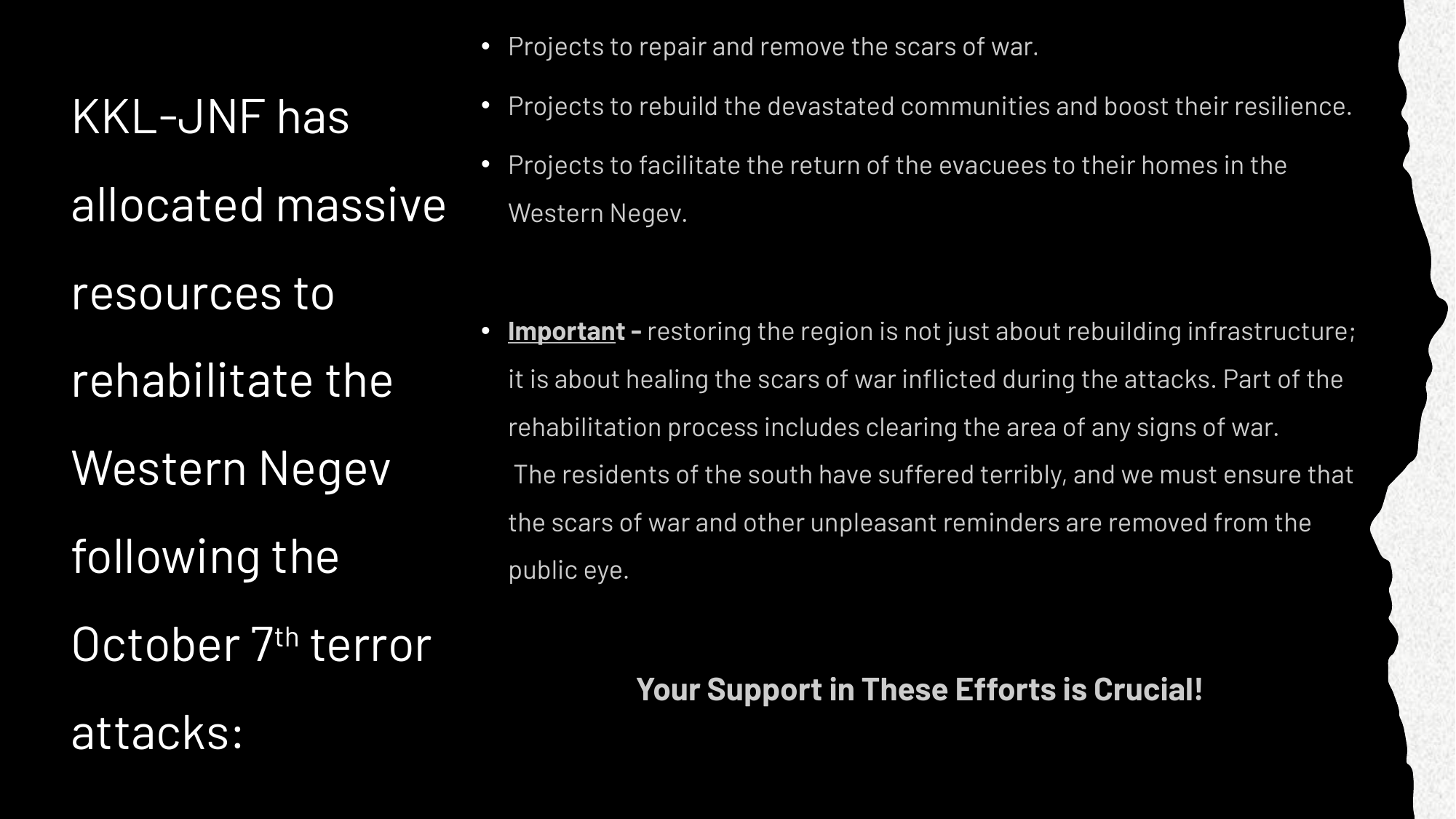

Projects to repair and remove the scars of war.
Projects to rebuild the devastated communities and boost their resilience.
Projects to facilitate the return of the evacuees to their homes in the Western Negev.

Important - restoring the region is not just about rebuilding infrastructure; it is about healing the scars of war inflicted during the attacks. Part of the rehabilitation process includes clearing the area of any signs of war.
 The residents of the south have suffered terribly, and we must ensure that the scars of war and other unpleasant reminders are removed from the public eye.

Your Support in These Efforts is Crucial!
# KKL-JNF has allocated massive resources to rehabilitate the Western Negev following the October 7th terror attacks: